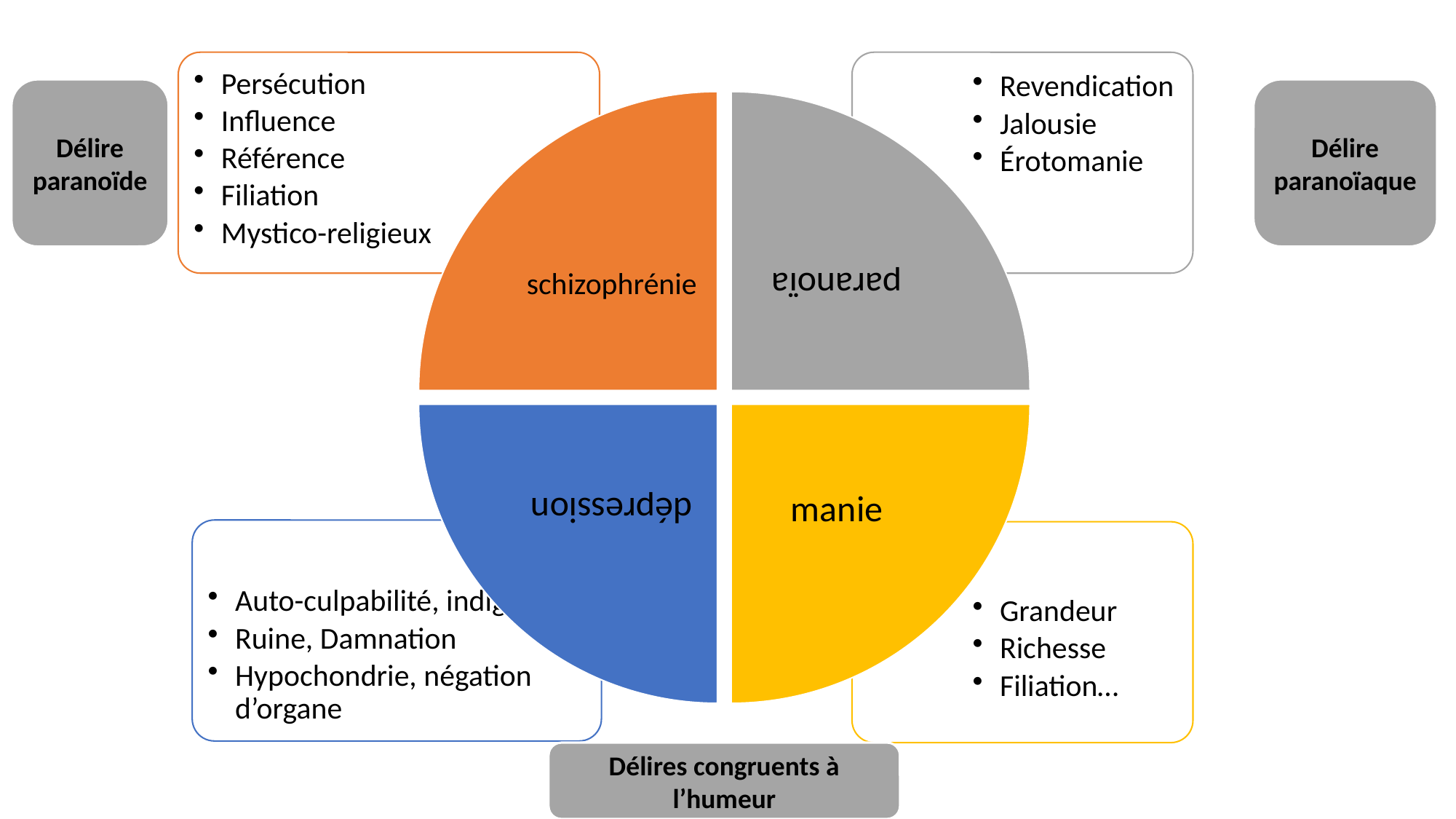

Grandeur
Richesse
Filiation…
Auto-culpabilité, indignité
Ruine, Damnation
Hypochondrie, négation d’organe
Revendication
Jalousie
Érotomanie
Persécution
Influence
Référence
Filiation
Mystico-religieux
schizophrénie
paranoïa
manie
dépression
Délire paranoïaque
Délire paranoïde
Délires congruents à l’humeur